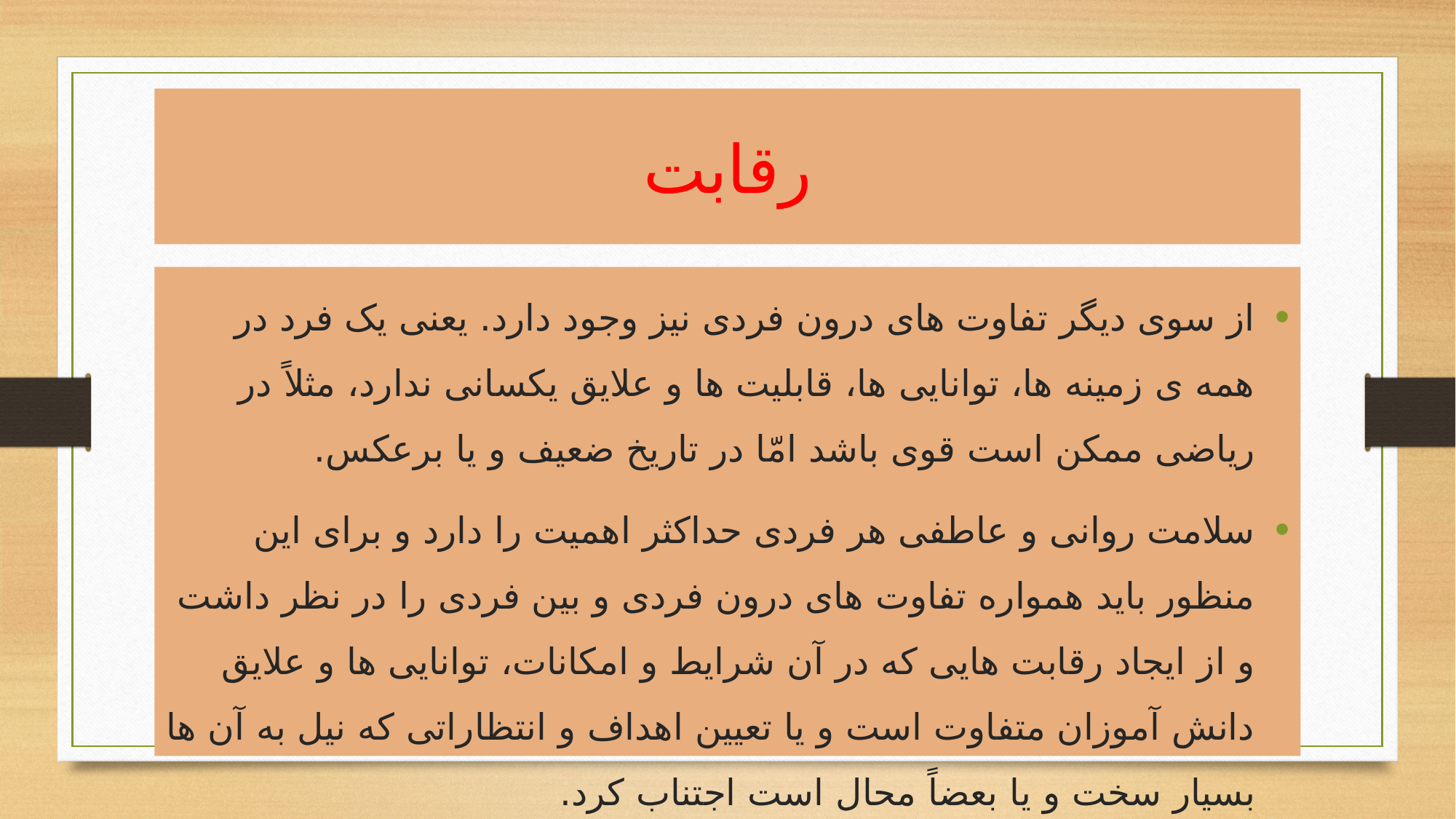

# رقابت
از سوی دیگر تفاوت های درون فردی نیز وجود دارد. یعنی یک فرد در همه ی زمینه ها، توانایی ها، قابلیت ها و علایق یکسانی ندارد، مثلاً در ریاضی ممکن است قوی باشد امّا در تاریخ ضعیف و یا برعکس.
سلامت روانی و عاطفی هر فردی حداکثر اهمیت را دارد و برای این منظور باید همواره تفاوت های درون فردی و بین فردی را در نظر داشت و از ایجاد رقابت هایی که در آن شرایط و امکانات، توانایی ها و علایق دانش آموزان متفاوت است و یا تعیین اهداف و انتظاراتی که نیل به آن ها بسیار سخت و یا بعضاً محال است اجتناب کرد.